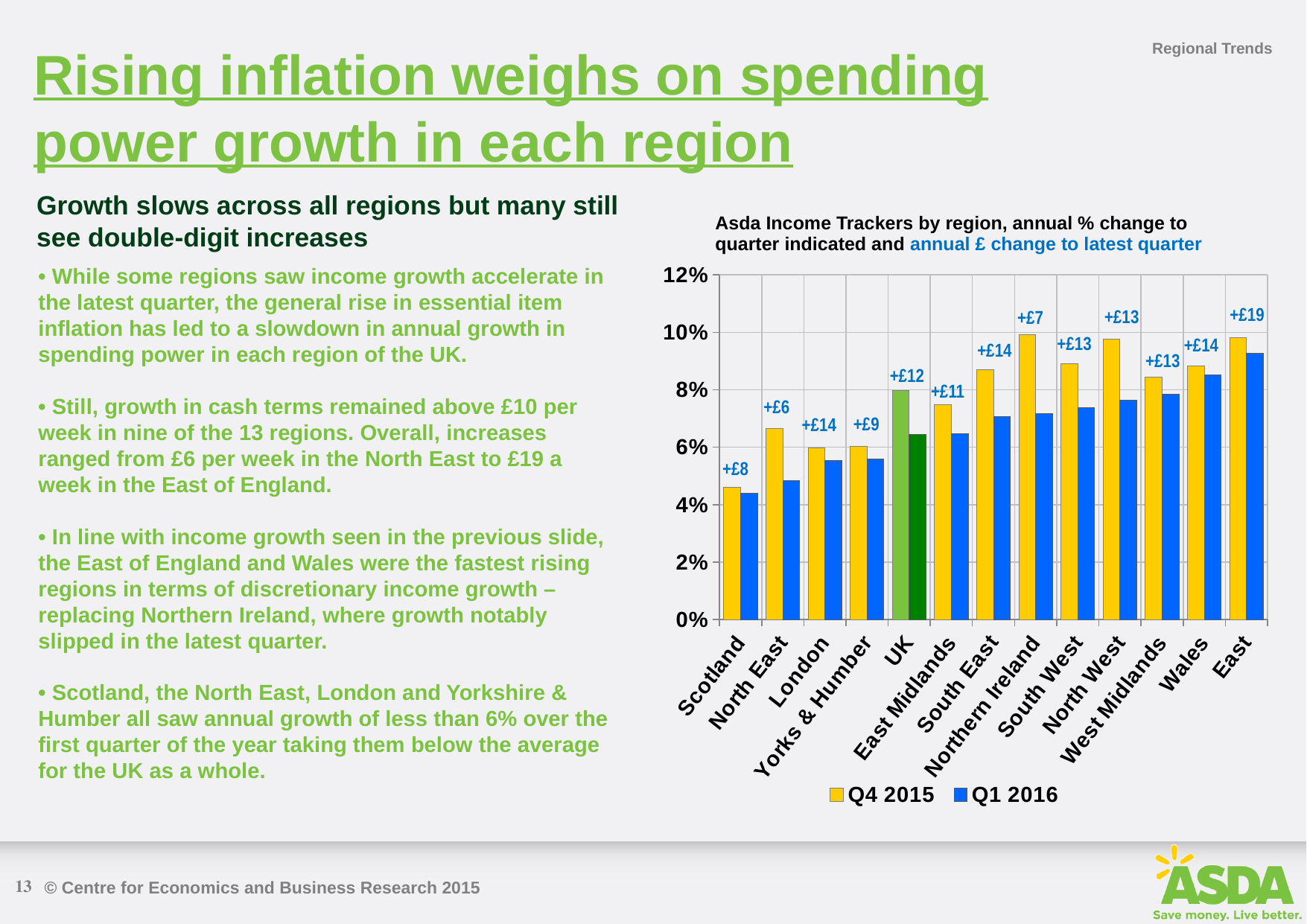

Rising inflation weighs on spending power growth in each region
Regional Trends
Growth slows across all regions but many still see double-digit increases
Asda Income Trackers by region, annual % change to quarter indicated and annual £ change to latest quarter

• While some regions saw income growth accelerate in the latest quarter, the general rise in essential item inflation has led to a slowdown in annual growth in spending power in each region of the UK.

• Still, growth in cash terms remained above £10 per week in nine of the 13 regions. Overall, increases ranged from £6 per week in the North East to £19 a week in the East of England.

• In line with income growth seen in the previous slide, the East of England and Wales were the fastest rising regions in terms of discretionary income growth – replacing Northern Ireland, where growth notably slipped in the latest quarter.

• Scotland, the North East, London and Yorkshire & Humber all saw annual growth of less than 6% over the first quarter of the year taking them below the average for the UK as a whole.

### Chart

| Category | Q4 2015 | Q1 2016 |
|---|---|---|
| Scotland | 0.0461715343075901 | 0.0440541633993696 |
| North East | 0.0665954412777767 | 0.0485200272114985 |
| London | 0.0596903565583535 | 0.0553374964379694 |
| Yorks & Humber | 0.0603314220032187 | 0.0557897008924964 |
| UK | 0.0797207329615415 | 0.0645390809715119 |
| East Midlands | 0.0747041045262602 | 0.0647744629439895 |
| South East | 0.0870055268688088 | 0.070796634996172 |
| Northern Ireland | 0.0991492518364862 | 0.0716884846872763 |
| South West | 0.089163397565976 | 0.0737154905478577 |
| North West | 0.0977232221885948 | 0.0763104526055694 |
| West Midlands | 0.0843849948941424 | 0.0785385578320024 |
| Wales | 0.0882745616505258 | 0.0851376809083279 |
| East | 0.0982058794210405 | 0.0927941646555217 |
+£19
+£13
+£7
+£13
+£14
+£14
+£13
+£12
+£11
+£6
+£9
+£14
+£8
13